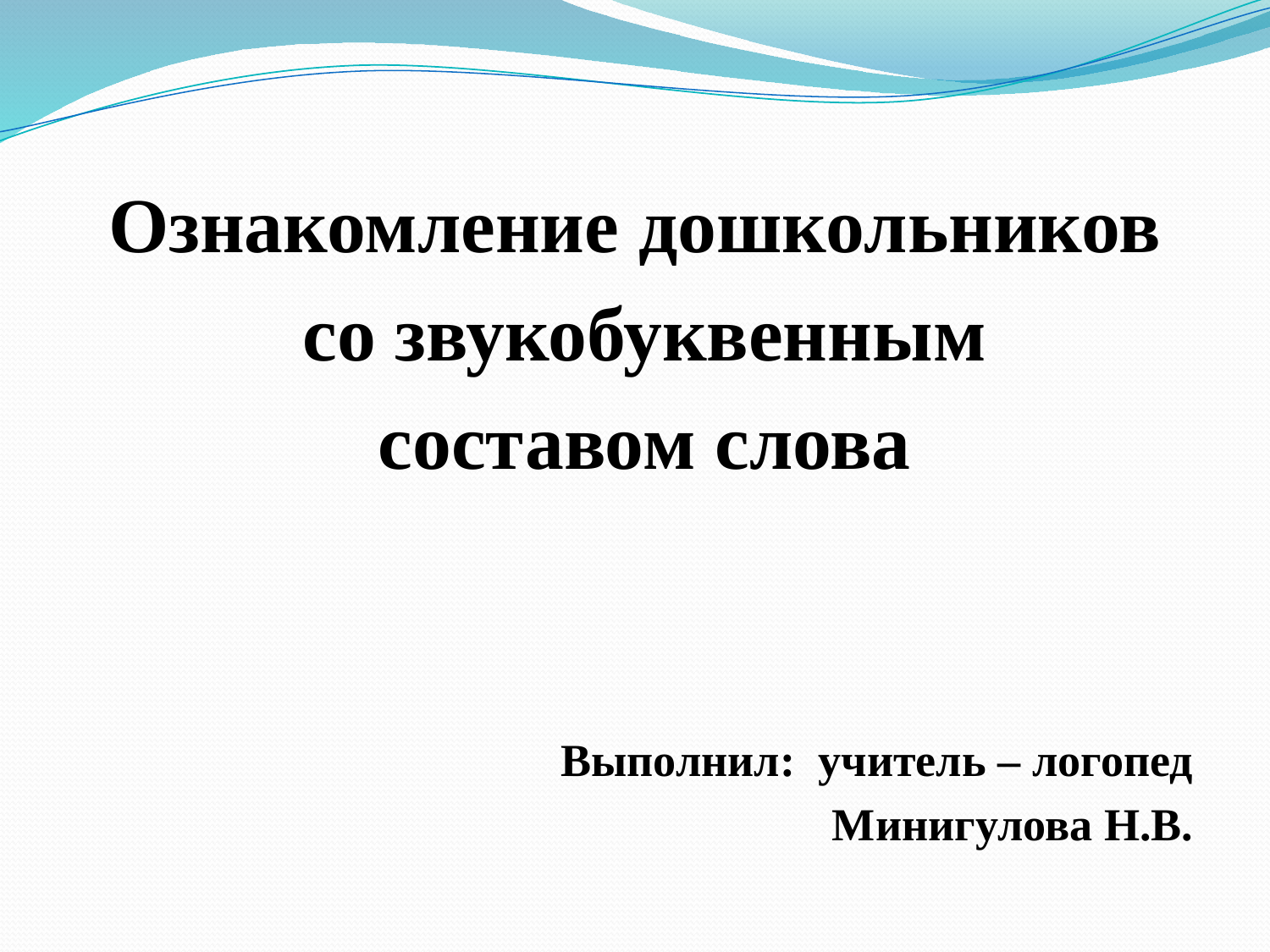

#
Ознакомление дошкольников
 со звукобуквенным
 составом слова

Выполнил:  учитель – логопед
 Минигулова Н.В.